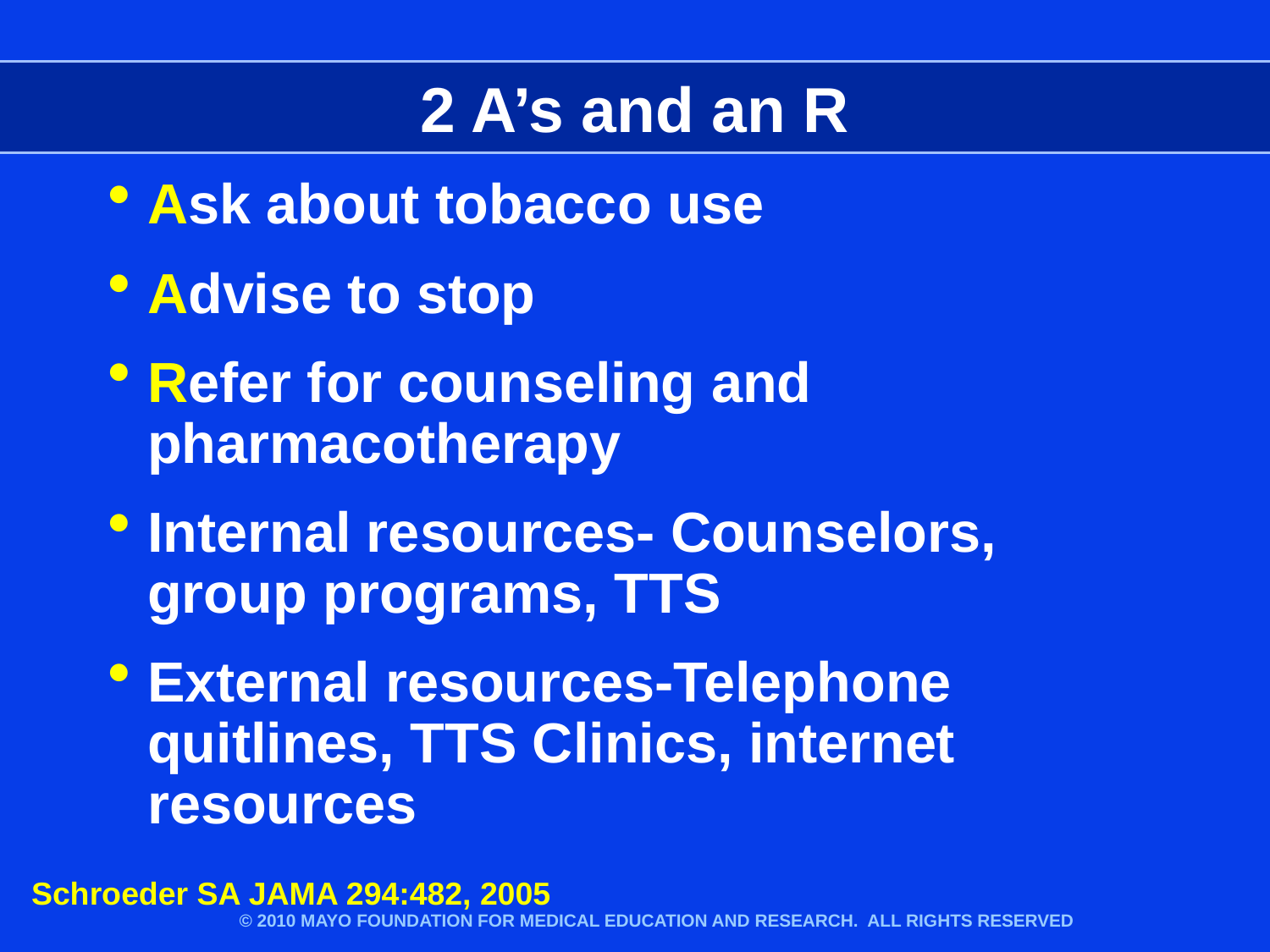

# 2 A’s and an R
Ask about tobacco use
Advise to stop
Refer for counseling and pharmacotherapy
Internal resources- Counselors, group programs, TTS
External resources-Telephone quitlines, TTS Clinics, internet resources
Schroeder SA JAMA 294:482, 2005
© 2010 MAYO FOUNDATION FOR MEDICAL EDUCATION AND RESEARCH.  ALL RIGHTS RESERVED